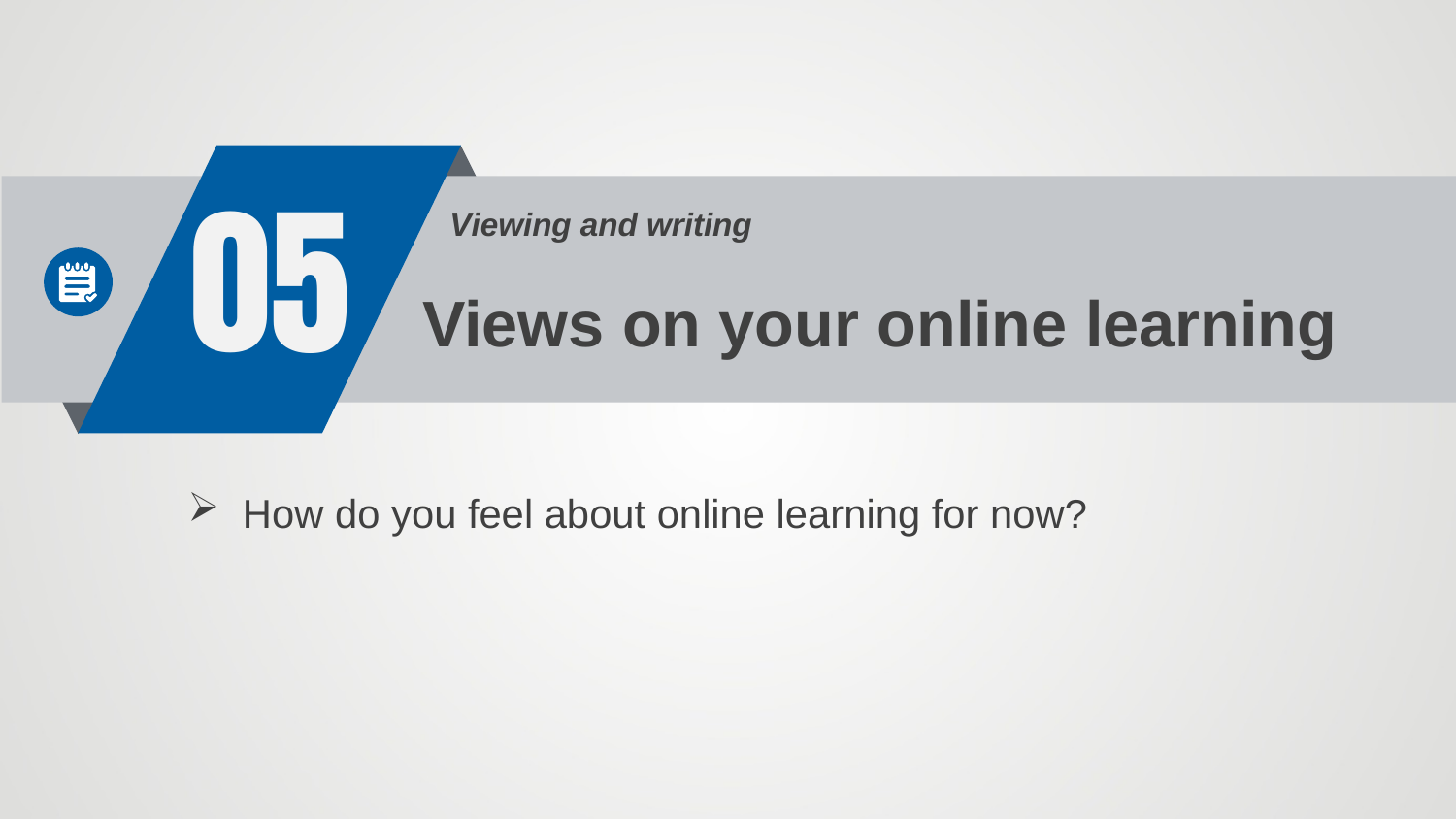

05

Viewing and writing

Views on your online learning
How do you feel about online learning for now?